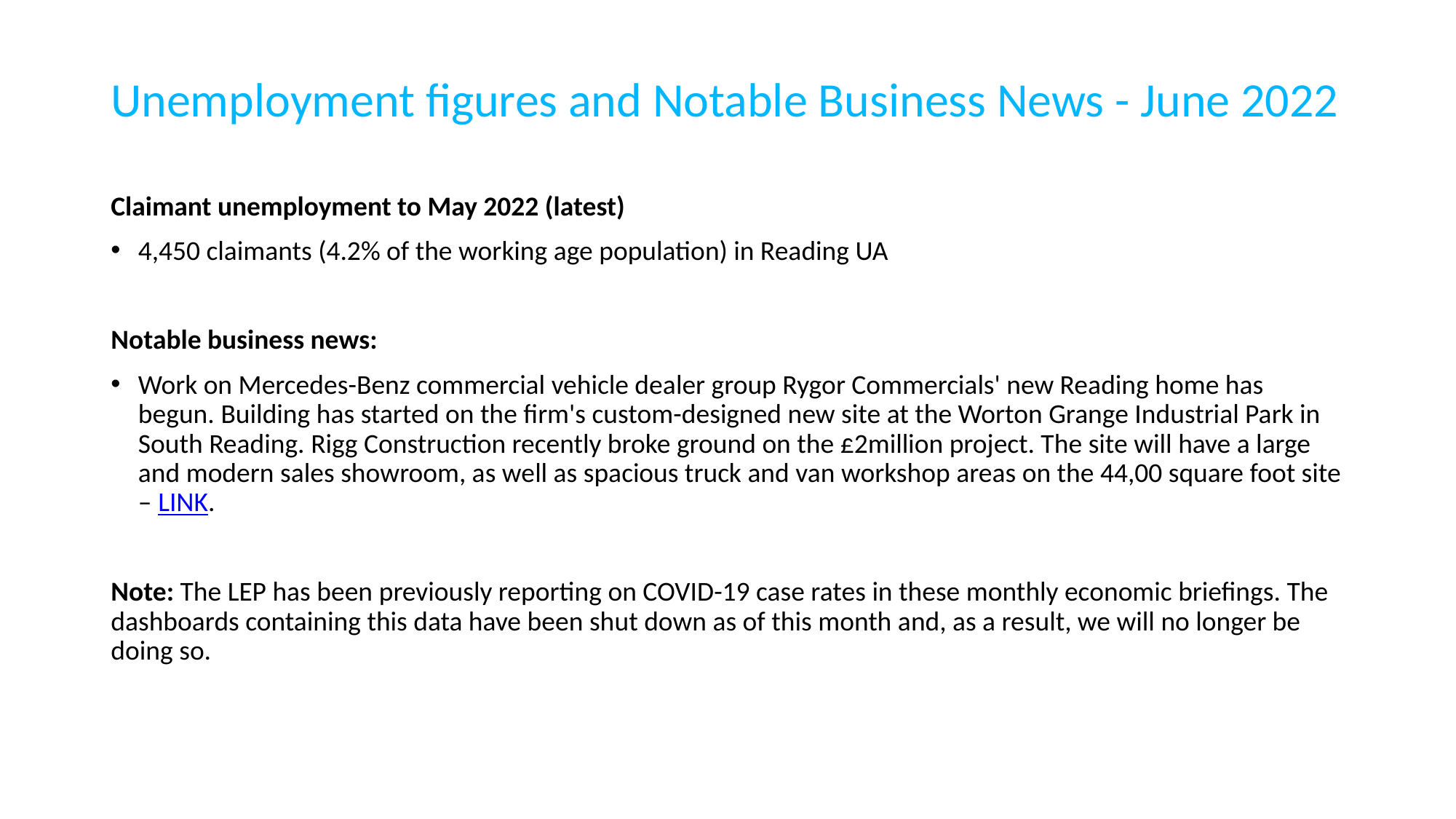

# Unemployment figures and Notable Business News - June 2022
Claimant unemployment to May 2022 (latest)
4,450 claimants (4.2% of the working age population) in Reading UA

Notable business news:
Work on Mercedes-Benz commercial vehicle dealer group Rygor Commercials' new Reading home has begun. Building has started on the firm's custom-designed new site at the Worton Grange Industrial Park in South Reading. Rigg Construction recently broke ground on the £2million project. The site will have a large and modern sales showroom, as well as spacious truck and van workshop areas on the 44,00 square foot site – LINK.

Note: The LEP has been previously reporting on COVID-19 case rates in these monthly economic briefings. The dashboards containing this data have been shut down as of this month and, as a result, we will no longer be doing so.